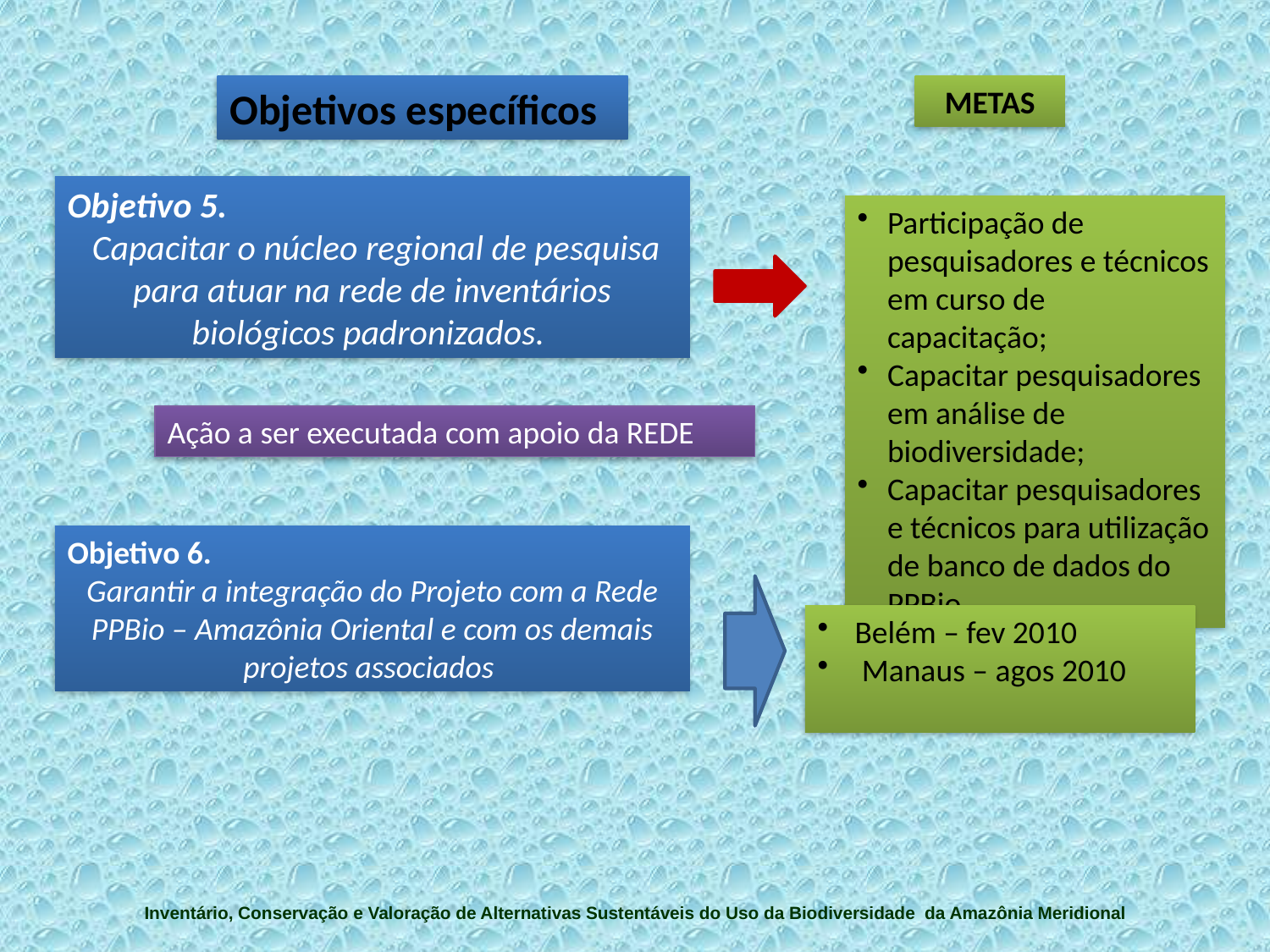

Objetivos específicos
METAS
Objetivo 5.
 Capacitar o núcleo regional de pesquisa para atuar na rede de inventários biológicos padronizados.
Participação de pesquisadores e técnicos em curso de capacitação;
Capacitar pesquisadores em análise de biodiversidade;
Capacitar pesquisadores e técnicos para utilização de banco de dados do PPBio.

Ação a ser executada com apoio da REDE
Objetivo 6.
Garantir a integração do Projeto com a Rede PPBio – Amazônia Oriental e com os demais projetos associados

 Belém – fev 2010
  Manaus – agos 2010

Inventário, Conservação e Valoração de Alternativas Sustentáveis do Uso da Biodiversidade  da Amazônia Meridional